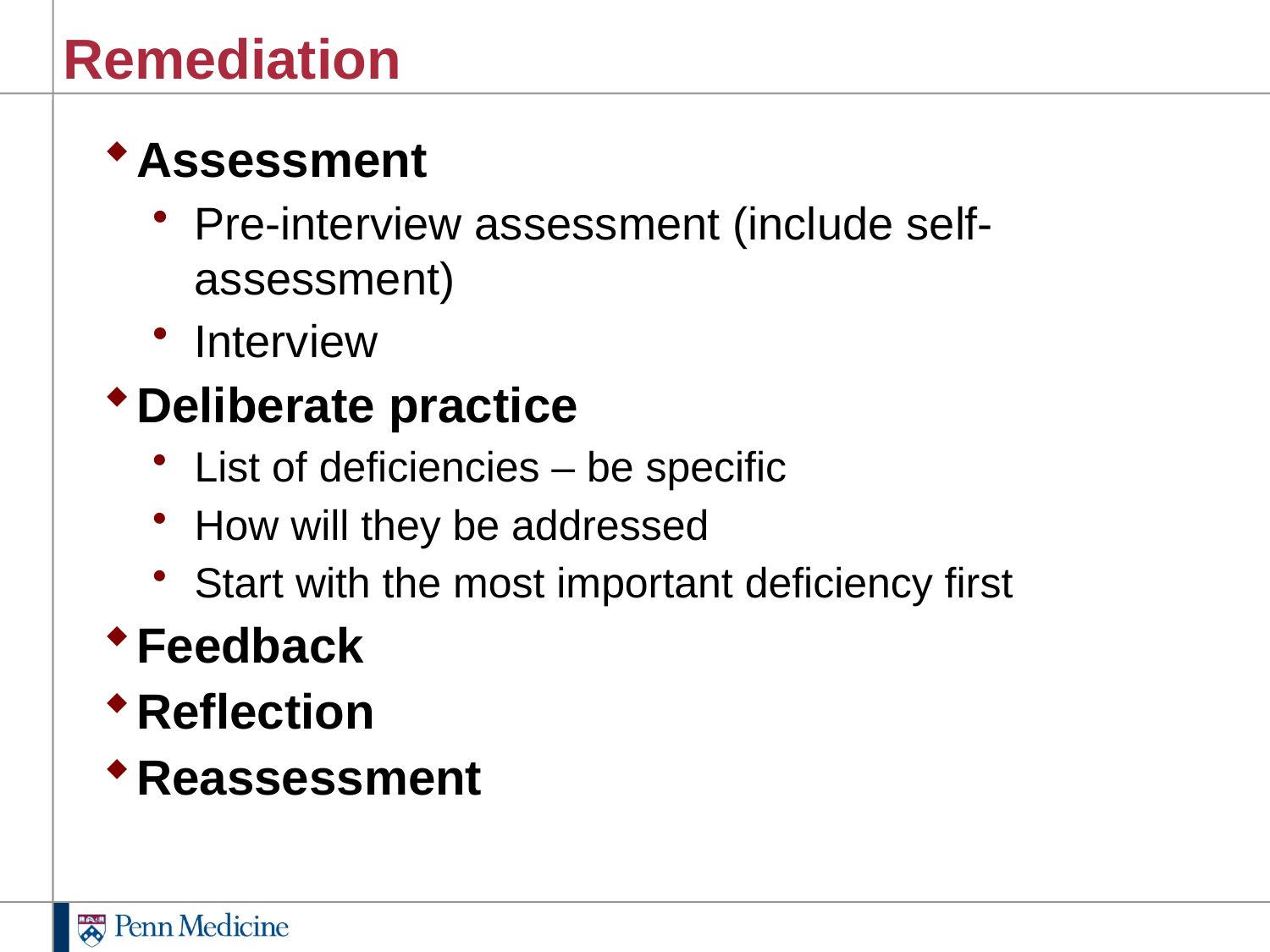

# Remediation
Assessment
Pre-interview assessment (include self-assessment)
Interview
Deliberate practice
List of deficiencies – be specific
How will they be addressed
Start with the most important deficiency first
Feedback
Reflection
Reassessment